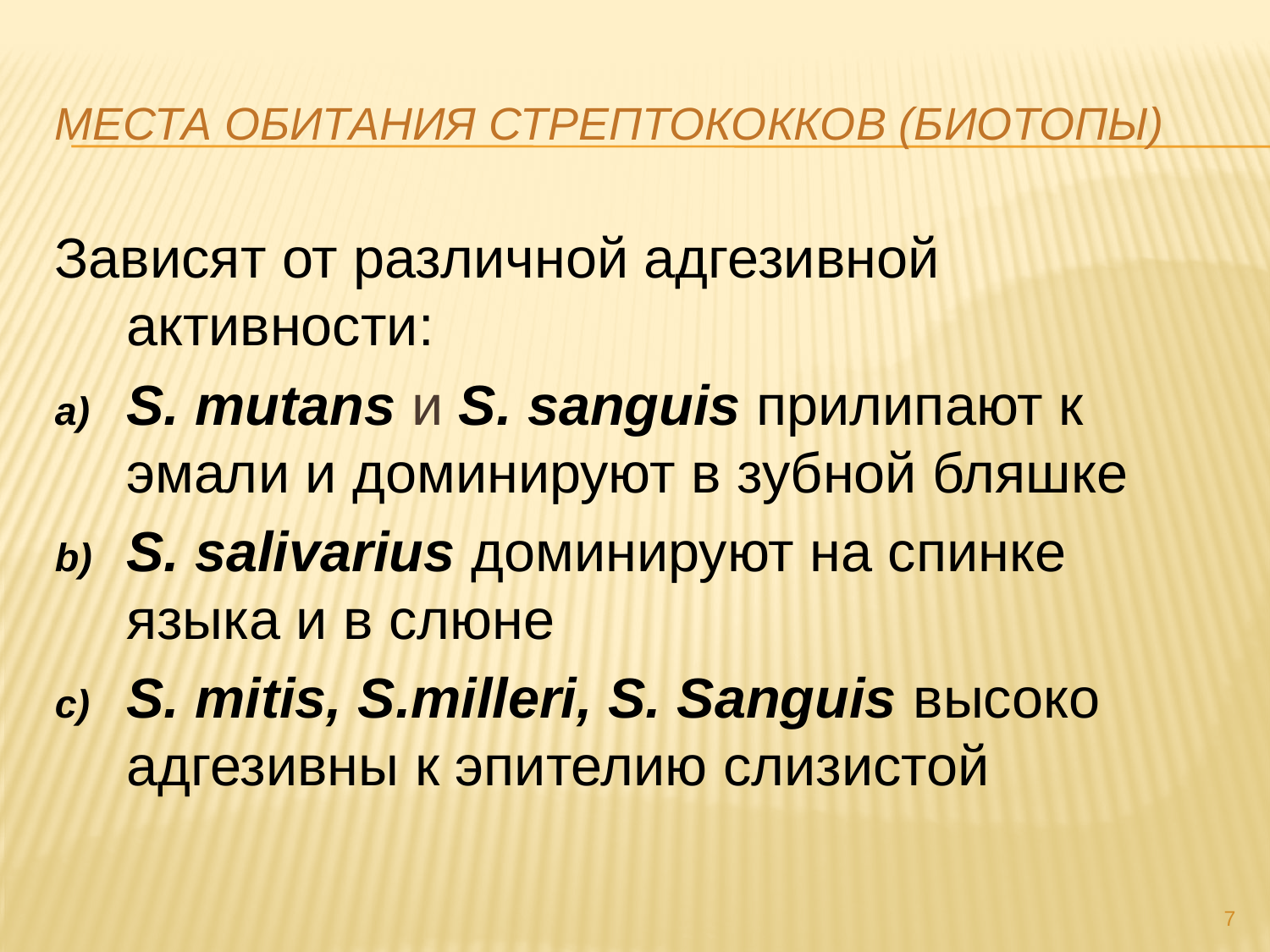

# Места обитания стрептококков (биотопы)
Зависят от различной адгезивной активности:
S. mutans и S. sanguis прилипают к эмали и доминируют в зубной бляшке
S. salivarius доминируют на спинке языка и в слюне
S. mitis, S.milleri, S. Sanguis высоко адгезивны к эпителию слизистой

7